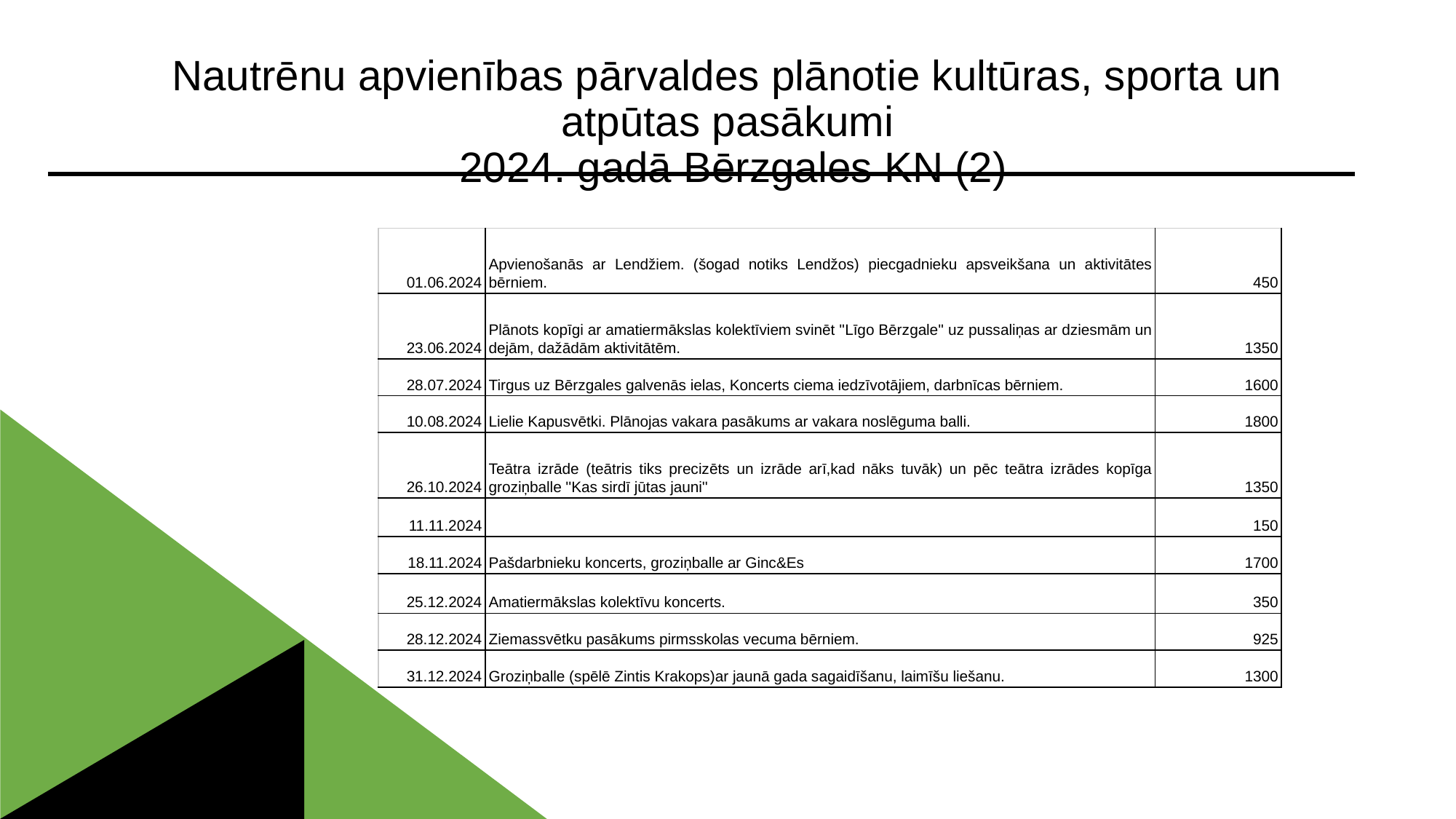

# Nautrēnu apvienības pārvaldes plānotie kultūras, sporta un atpūtas pasākumi 2024. gadā Bērzgales KN (2)
| 01.06.2024 | Apvienošanās ar Lendžiem. (šogad notiks Lendžos) piecgadnieku apsveikšana un aktivitātes bērniem. | 450 |
| --- | --- | --- |
| 23.06.2024 | Plānots kopīgi ar amatiermākslas kolektīviem svinēt ''Līgo Bērzgale'' uz pussaliņas ar dziesmām un dejām, dažādām aktivitātēm. | 1350 |
| 28.07.2024 | Tirgus uz Bērzgales galvenās ielas, Koncerts ciema iedzīvotājiem, darbnīcas bērniem. | 1600 |
| 10.08.2024 | Lielie Kapusvētki. Plānojas vakara pasākums ar vakara noslēguma balli. | 1800 |
| 26.10.2024 | Teātra izrāde (teātris tiks precizēts un izrāde arī,kad nāks tuvāk) un pēc teātra izrādes kopīga groziņballe ''Kas sirdī jūtas jauni'' | 1350 |
| 11.11.2024 |  | 150 |
| 18.11.2024 | Pašdarbnieku koncerts, groziņballe ar Ginc&Es | 1700 |
| 25.12.2024 | Amatiermākslas kolektīvu koncerts. | 350 |
| 28.12.2024 | Ziemassvētku pasākums pirmsskolas vecuma bērniem. | 925 |
| 31.12.2024 | Groziņballe (spēlē Zintis Krakops)ar jaunā gada sagaidīšanu, laimīšu liešanu. | 1300 |